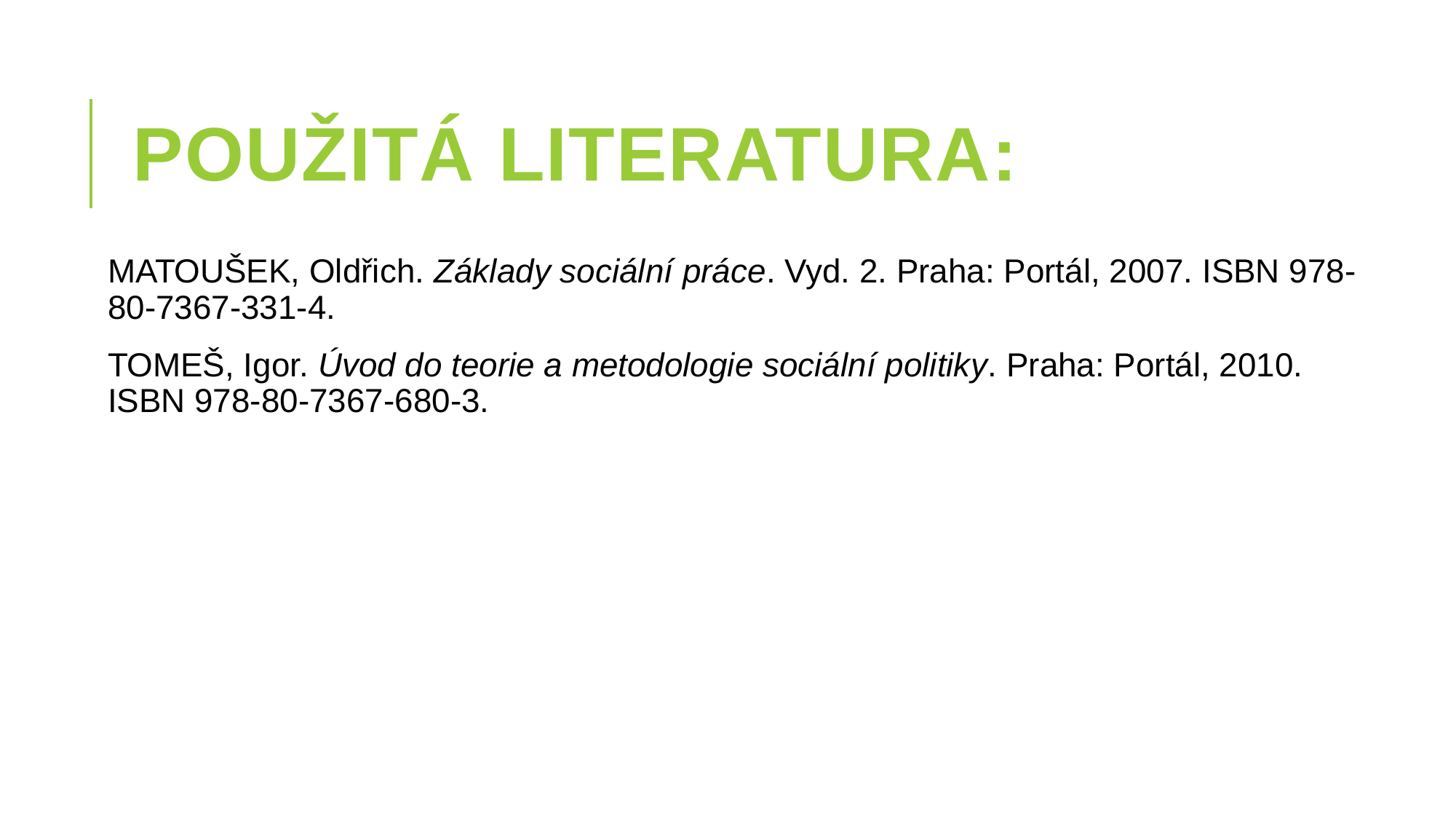

# Použitá literatura:
MATOUŠEK, Oldřich. Základy sociální práce. Vyd. 2. Praha: Portál, 2007. ISBN 978-80-7367-331-4.
TOMEŠ, Igor. Úvod do teorie a metodologie sociální politiky. Praha: Portál, 2010. ISBN 978-80-7367-680-3.